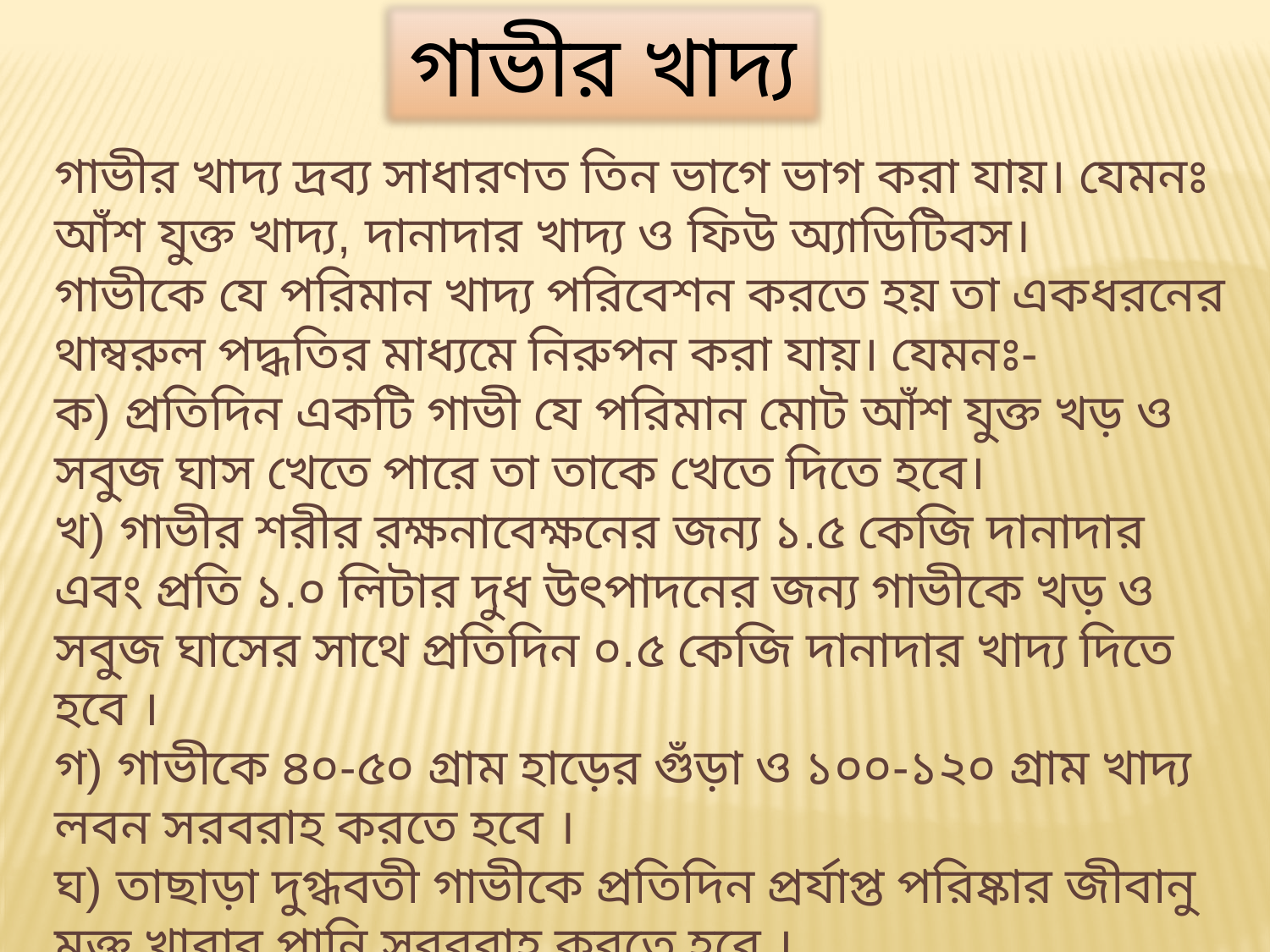

গাভীর খাদ্য
গাভীর খাদ্য দ্রব্য সাধারণত তিন ভাগে ভাগ করা যায়। যেমনঃ আঁশ যুক্ত খাদ্য, দানাদার খাদ্য ও ফিউ অ্যাডিটিবস।
গাভীকে যে পরিমান খাদ্য পরিবেশন করতে হয় তা একধরনের থাম্বরুল পদ্ধতির মাধ্যমে নিরুপন করা যায়। যেমনঃ-
ক) প্রতিদিন একটি গাভী যে পরিমান মোট আঁশ যুক্ত খড় ও সবুজ ঘাস খেতে পারে তা তাকে খেতে দিতে হবে।
খ) গাভীর শরীর রক্ষনাবেক্ষনের জন্য ১.৫ কেজি দানাদার এবং প্রতি ১.০ লিটার দুধ উৎপাদনের জন্য গাভীকে খড় ও সবুজ ঘাসের সাথে প্রতিদিন ০.৫ কেজি দানাদার খাদ্য দিতে হবে ।
গ) গাভীকে ৪০-৫০ গ্রাম হাড়ের গুঁড়া ও ১০০-১২০ গ্রাম খাদ্য লবন সরবরাহ করতে হবে ।
ঘ) তাছাড়া দুগ্ধবতী গাভীকে প্রতিদিন প্রর্যাপ্ত পরিষ্কার জীবানু মুক্ত খাবার পানি সরবরাহ করতে হবে ।